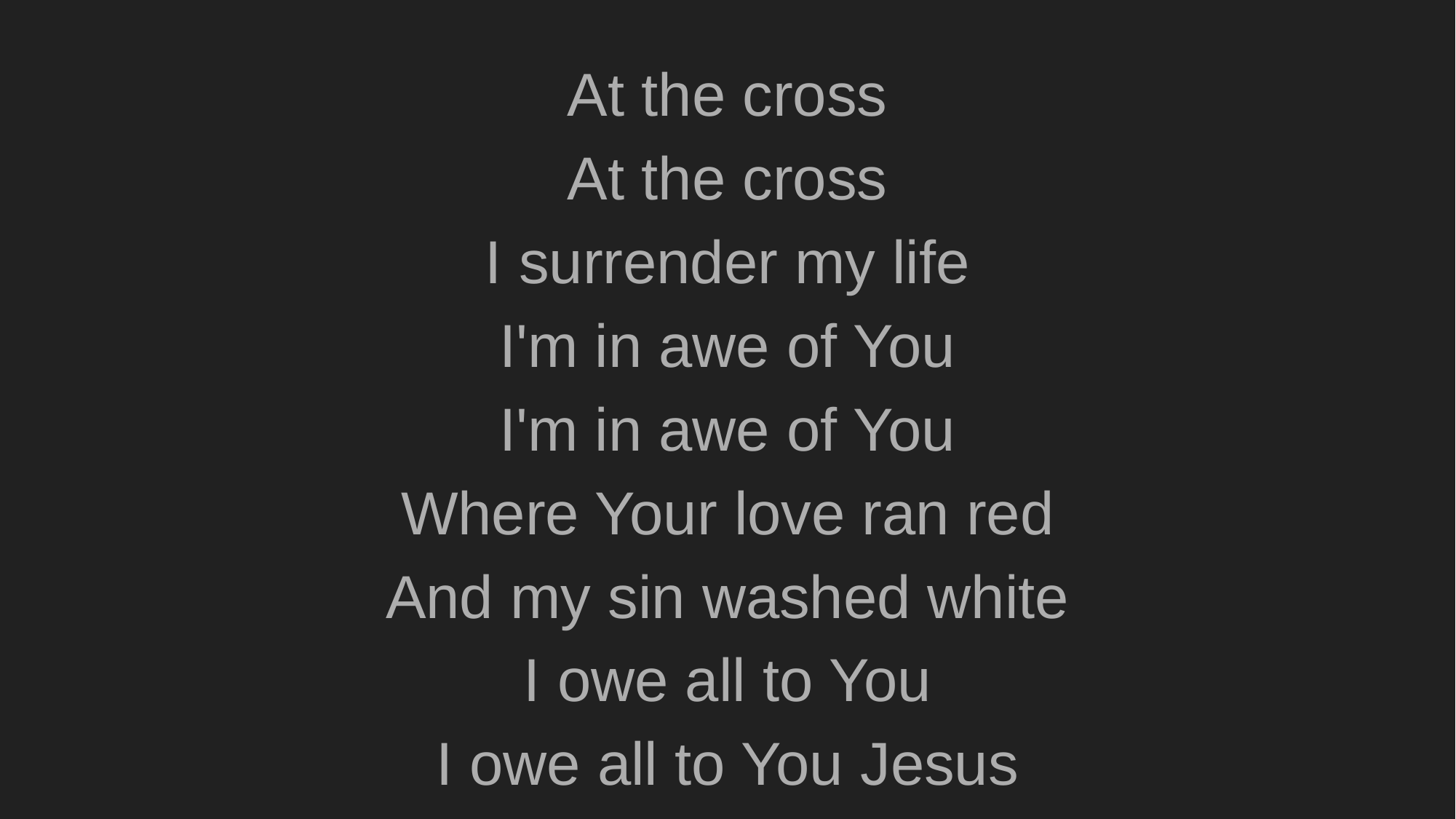

At the cross
At the cross
I surrender my life
I'm in awe of You
I'm in awe of You
Where Your love ran red
And my sin washed white
I owe all to You
I owe all to You Jesus
#